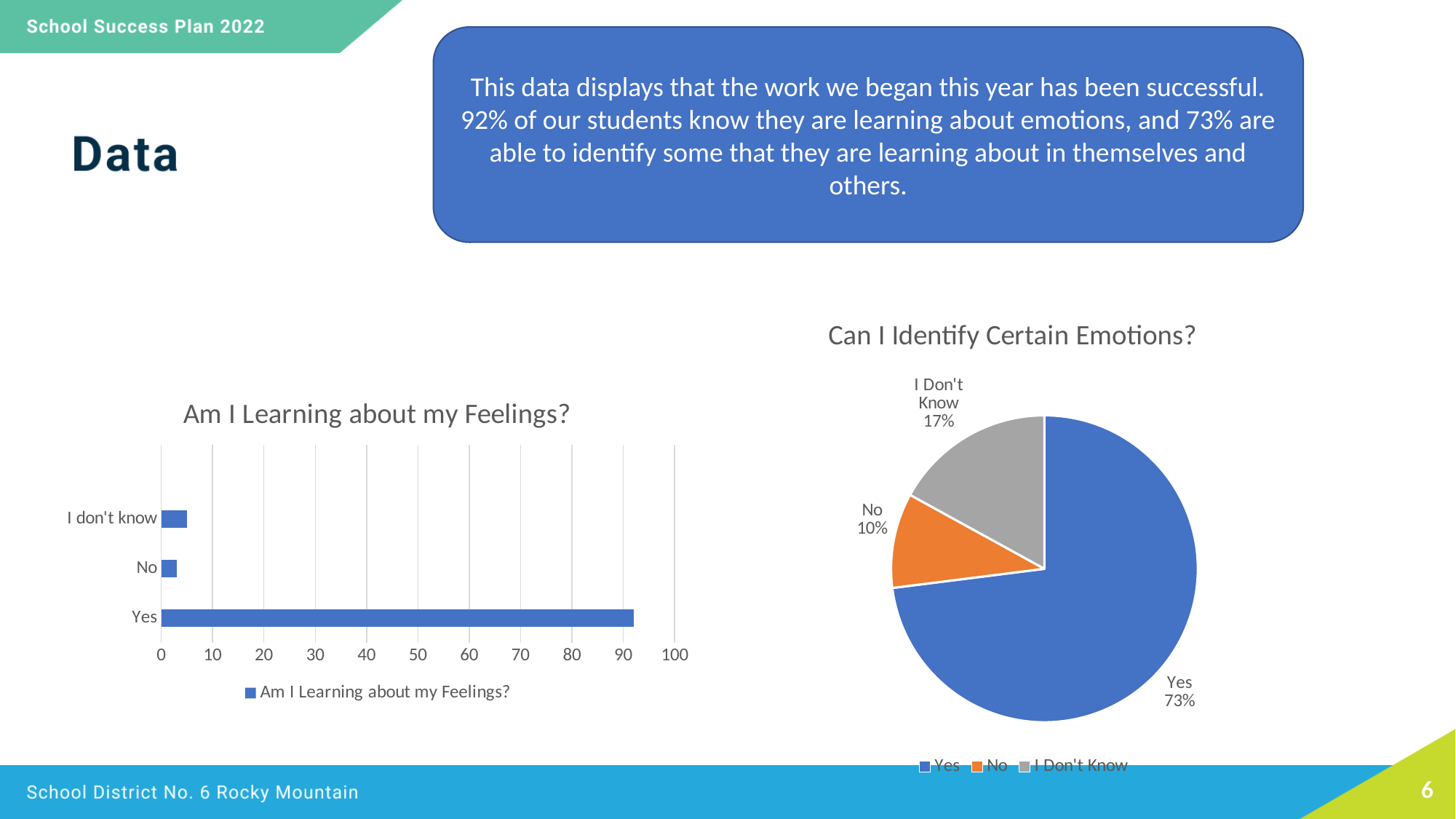

This data displays that the work we began this year has been successful. 92% of our students know they are learning about emotions, and 73% are able to identify some that they are learning about in themselves and others.

### Chart: Can I Identify Certain Emotions?

| Category | Can I Identify certain Emotions? |
|---|---|
| Yes | 0.73 |
| No | 0.1 |
| I Don't Know | 0.17 |

### Chart:

| Category | Am I Learning about my Feelings? |
|---|---|
| Yes | 92.0 |
| No | 3.0 |
| I don't know | 5.0 |
6